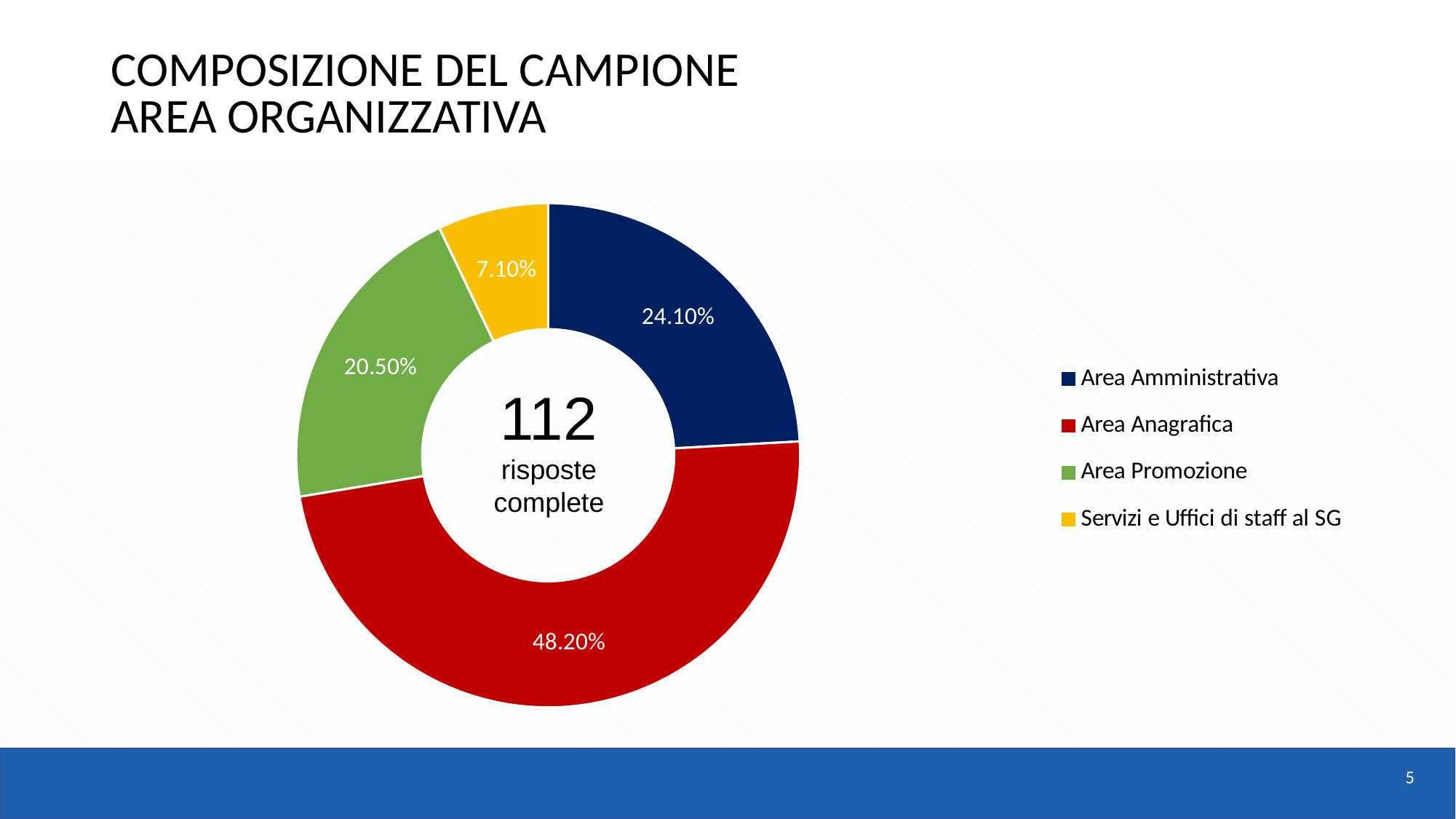

# Composizione del campione Area organizzativa

### Chart

| Category |  |
|---|---|
| Area Amministrativa | 0.241 |
| Area Anagrafica | 0.482 |
| Area Promozione | 0.205 |
| Servizi e Uffici di staff al SG | 0.071 |
112
risposte complete
5